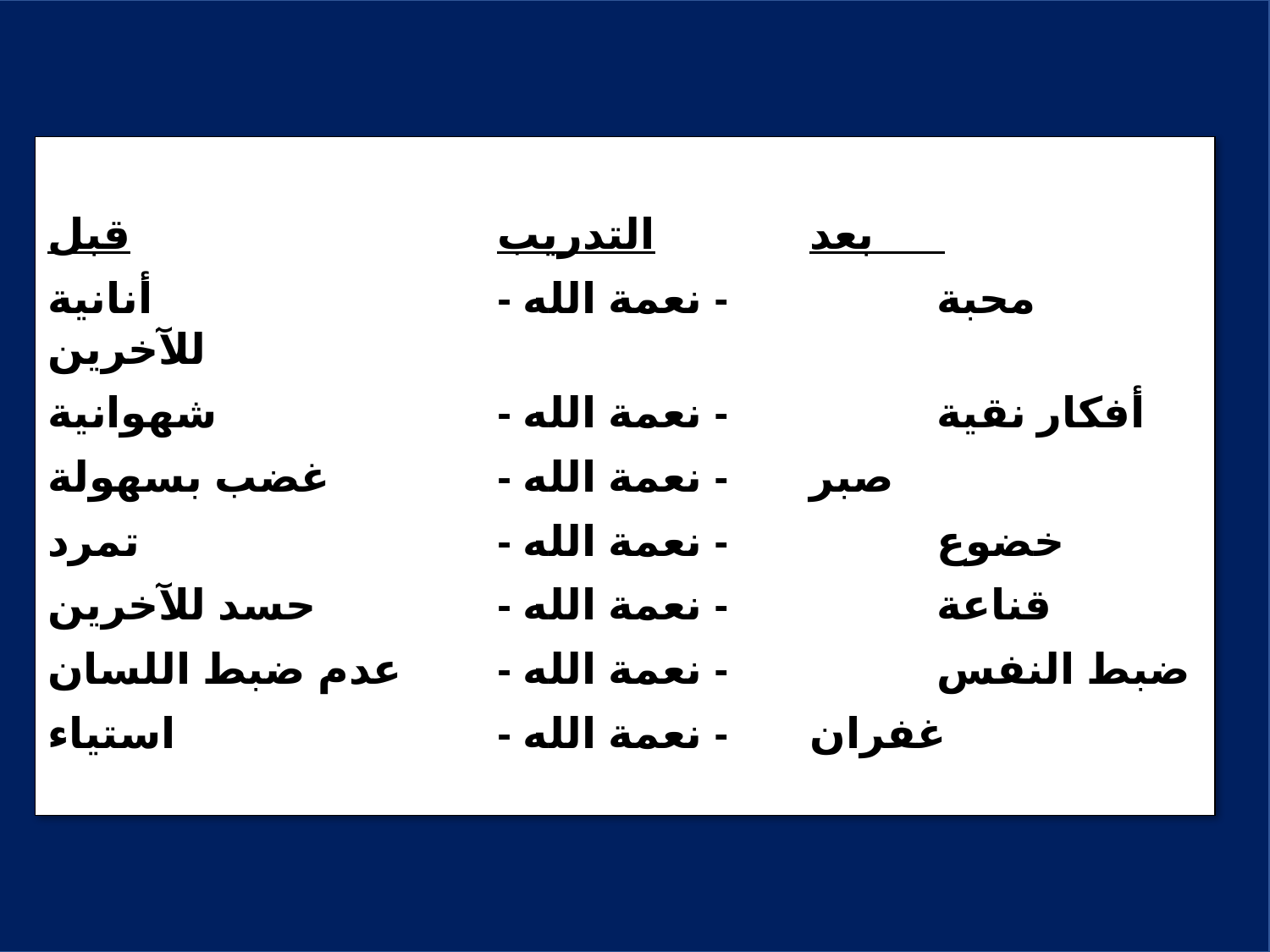

قبل	التدريب		بعد
أنانية	- نعمة الله -			محبة للآخرين
شهوانية	- نعمة الله -			أفكار نقية
غضب بسهولة	- نعمة الله -		      صبر
تمرد	- نعمة الله -			خضوع
حسد للآخرين	- نعمة الله -			قناعة
عدم ضبط اللسان	- نعمة الله -			ضبط النفس
استياء	- نعمة الله -		     غفران